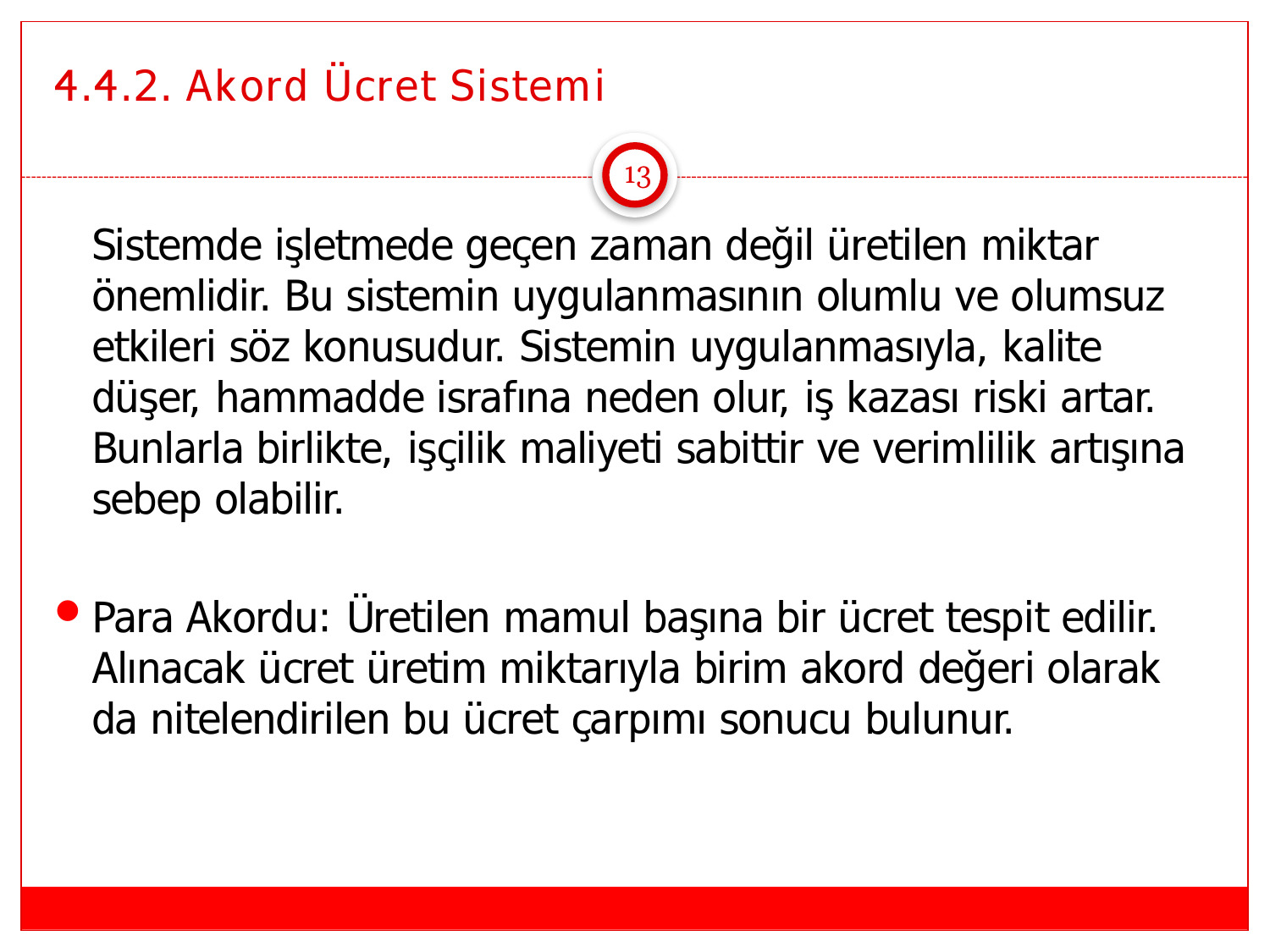

# 4.4.2. Akord Ücret Sistemi
13
	Sistemde işletmede geçen zaman değil üretilen miktar önemlidir. Bu sistemin uygulanmasının olumlu ve olumsuz etkileri söz konusudur. Sistemin uygulanmasıyla, kalite düşer, hammadde israfına neden olur, iş kazası riski artar. Bunlarla birlikte, işçilik maliyeti sabittir ve verimlilik artışına sebep olabilir.

Para Akordu: Üretilen mamul başına bir ücret tespit edilir. Alınacak ücret üretim miktarıyla birim akord değeri olarak da nitelendirilen bu ücret çarpımı sonucu bulunur.